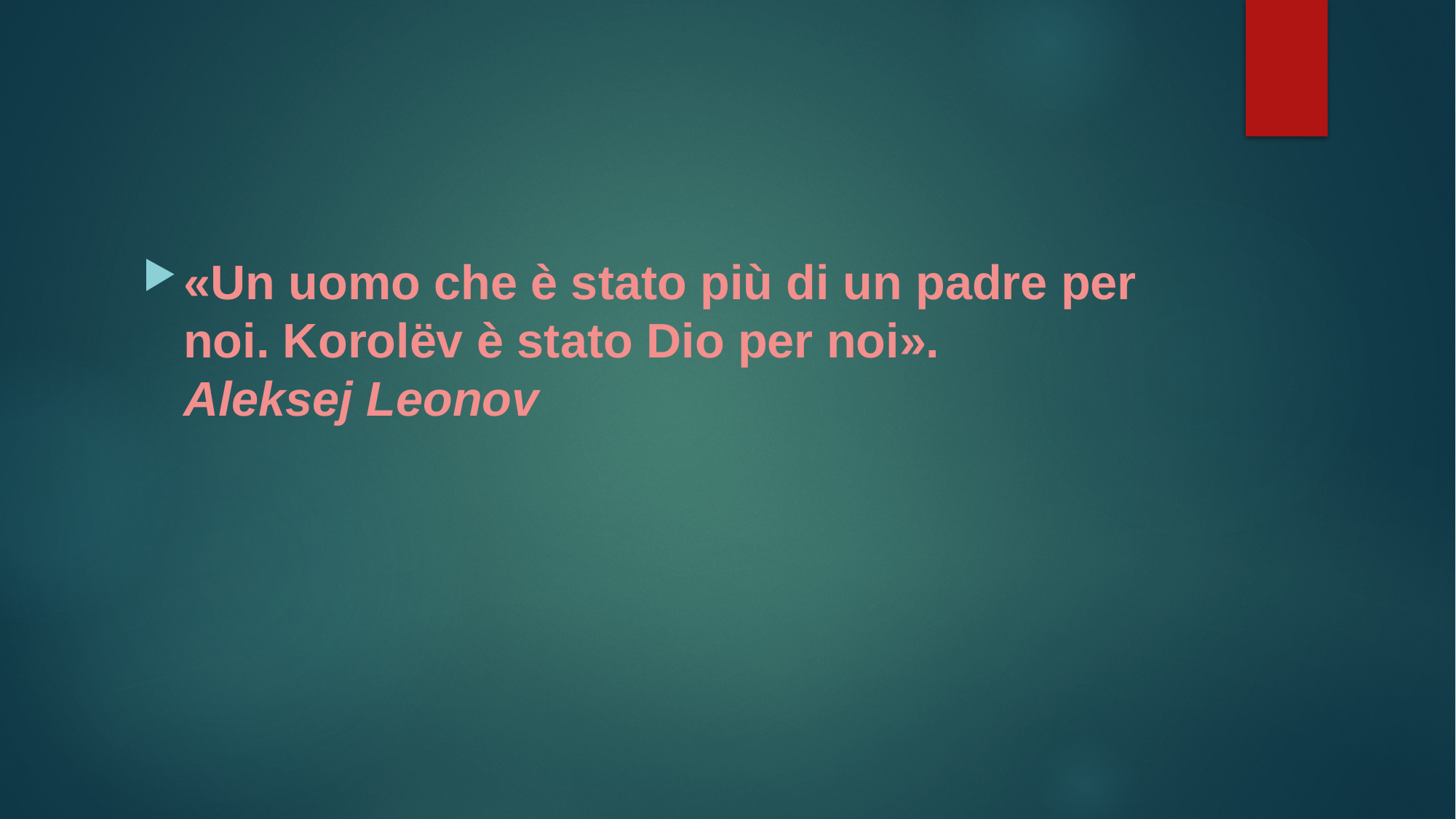

#
«Un uomo che è stato più di un padre per noi. Korolëv è stato Dio per noi».
Aleksej Leonov